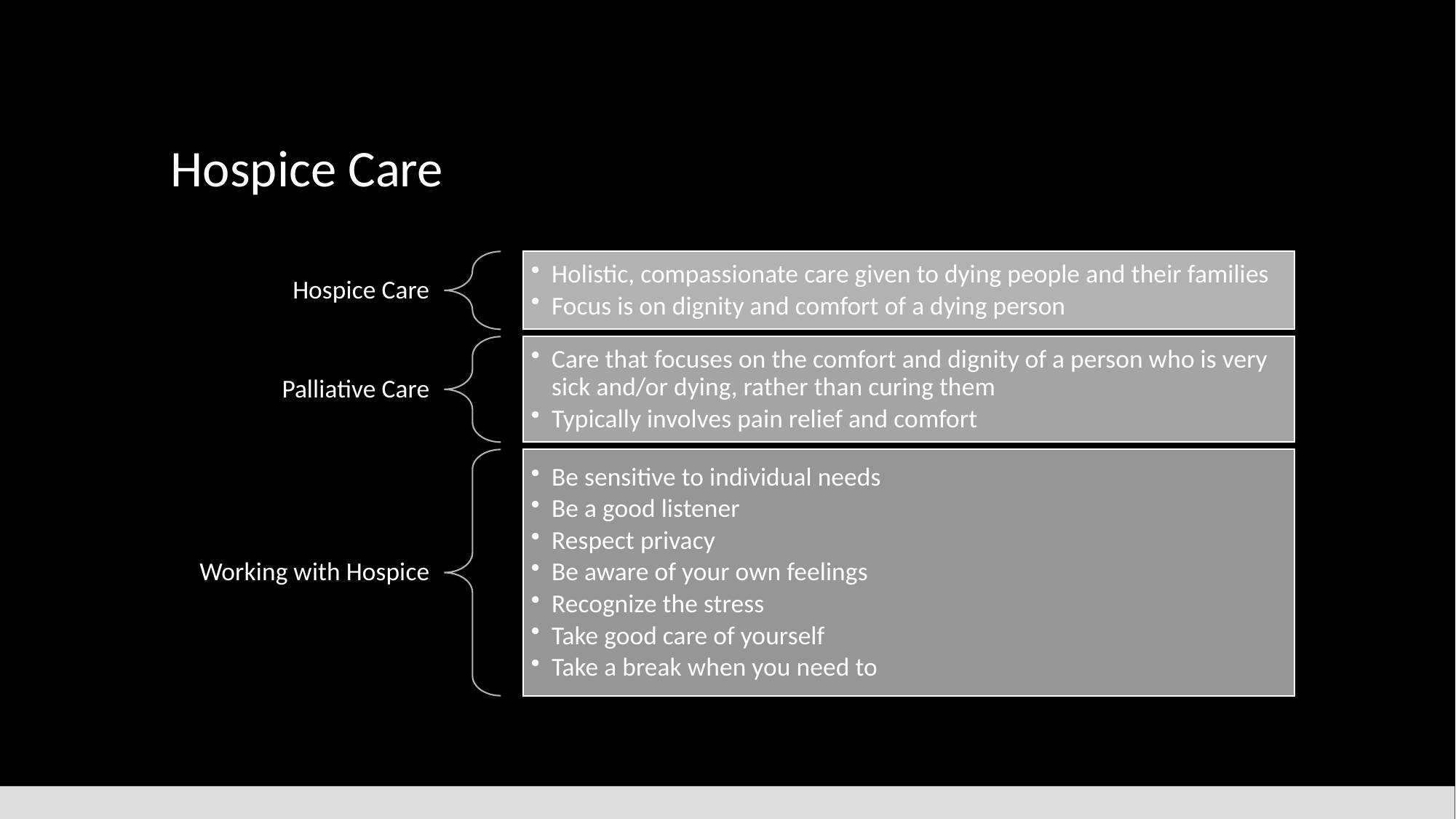

# Hospice Care
Hospice Care
Holistic, compassionate care given to dying people and their families
Focus is on dignity and comfort of a dying person
Palliative Care
Care that focuses on the comfort and dignity of a person who is very sick and/or dying, rather than curing them
Typically involves pain relief and comfort
Working with Hospice
Be sensitive to individual needs
Be a good listener
Respect privacy
Be aware of your own feelings
Recognize the stress
Take good care of yourself
Take a break when you need to